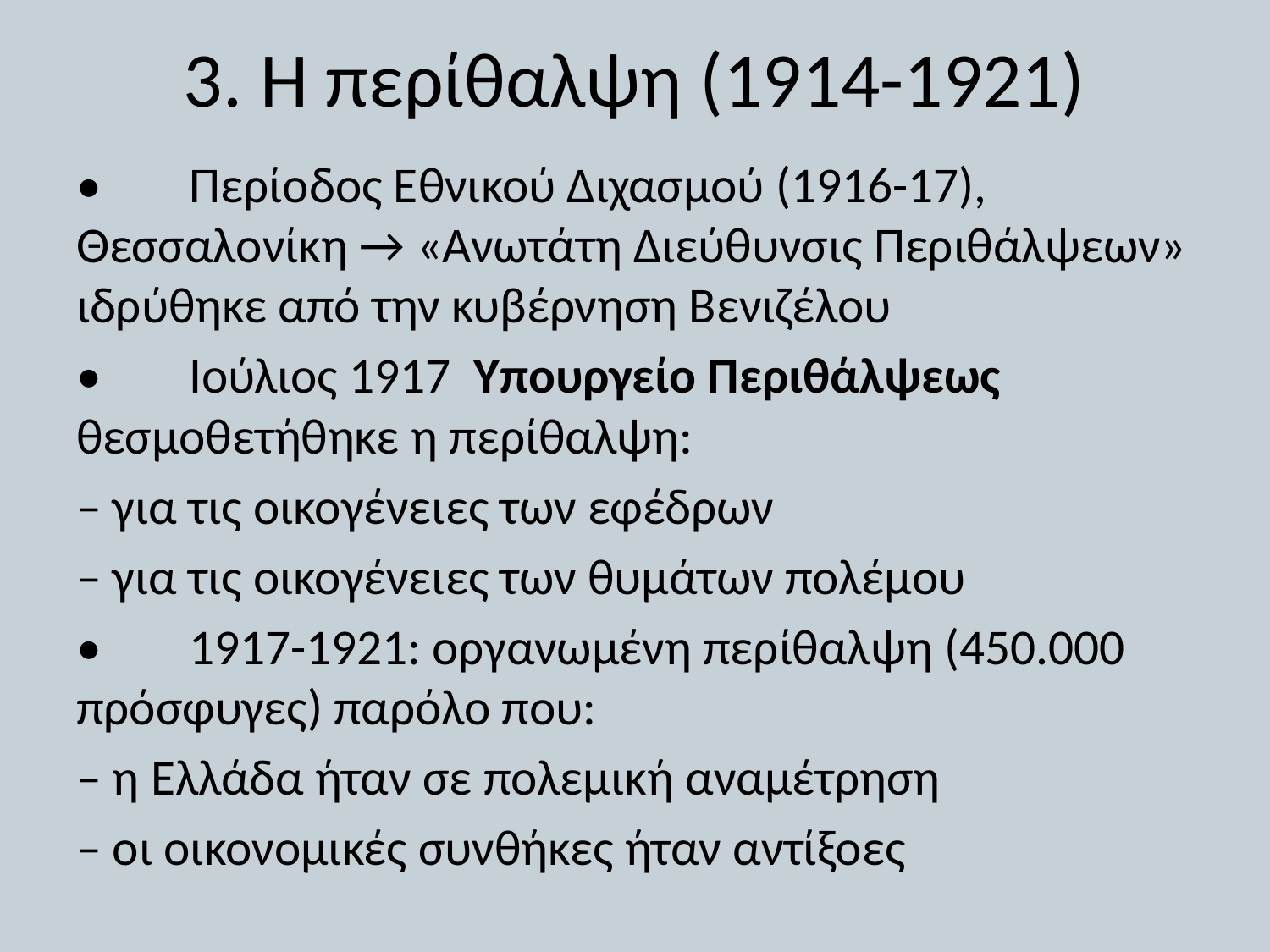

# 3. Η περίθαλψη (1914-1921)
•	Περίοδος Εθνικού Διχασμού (1916-17), Θεσσαλονίκη → «Ανωτάτη Διεύθυνσις Περιθάλψεων» ιδρύθηκε από την κυβέρνηση Βενιζέλου
•	Ιούλιος 1917  Υπουργείο Περιθάλψεως  θεσμοθετήθηκε η περίθαλψη:
– για τις οικογένειες των εφέδρων
– για τις οικογένειες των θυμάτων πολέμου
•	1917-1921: οργανωμένη περίθαλψη (450.000 πρόσφυγες) παρόλο που:
– η Ελλάδα ήταν σε πολεμική αναμέτρηση
– οι οικονομικές συνθήκες ήταν αντίξοες